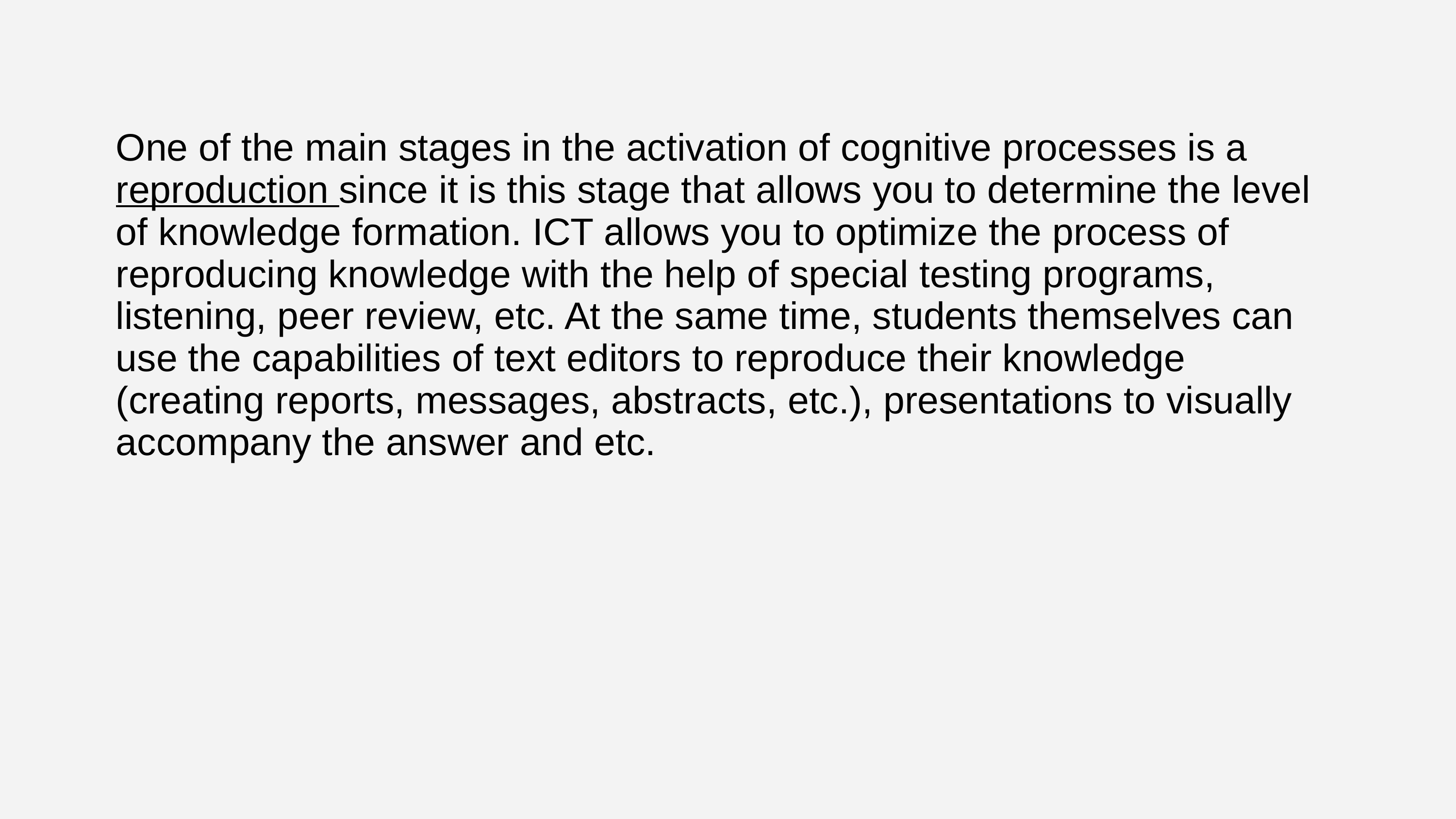

One of the main stages in the activation of cognitive processes is a reproduction since it is this stage that allows you to determine the level of knowledge formation. ICT allows you to optimize the process of reproducing knowledge with the help of special testing programs, listening, peer review, etc. At the same time, students themselves can use the capabilities of text editors to reproduce their knowledge (creating reports, messages, abstracts, etc.), presentations to visually accompany the answer and etc.